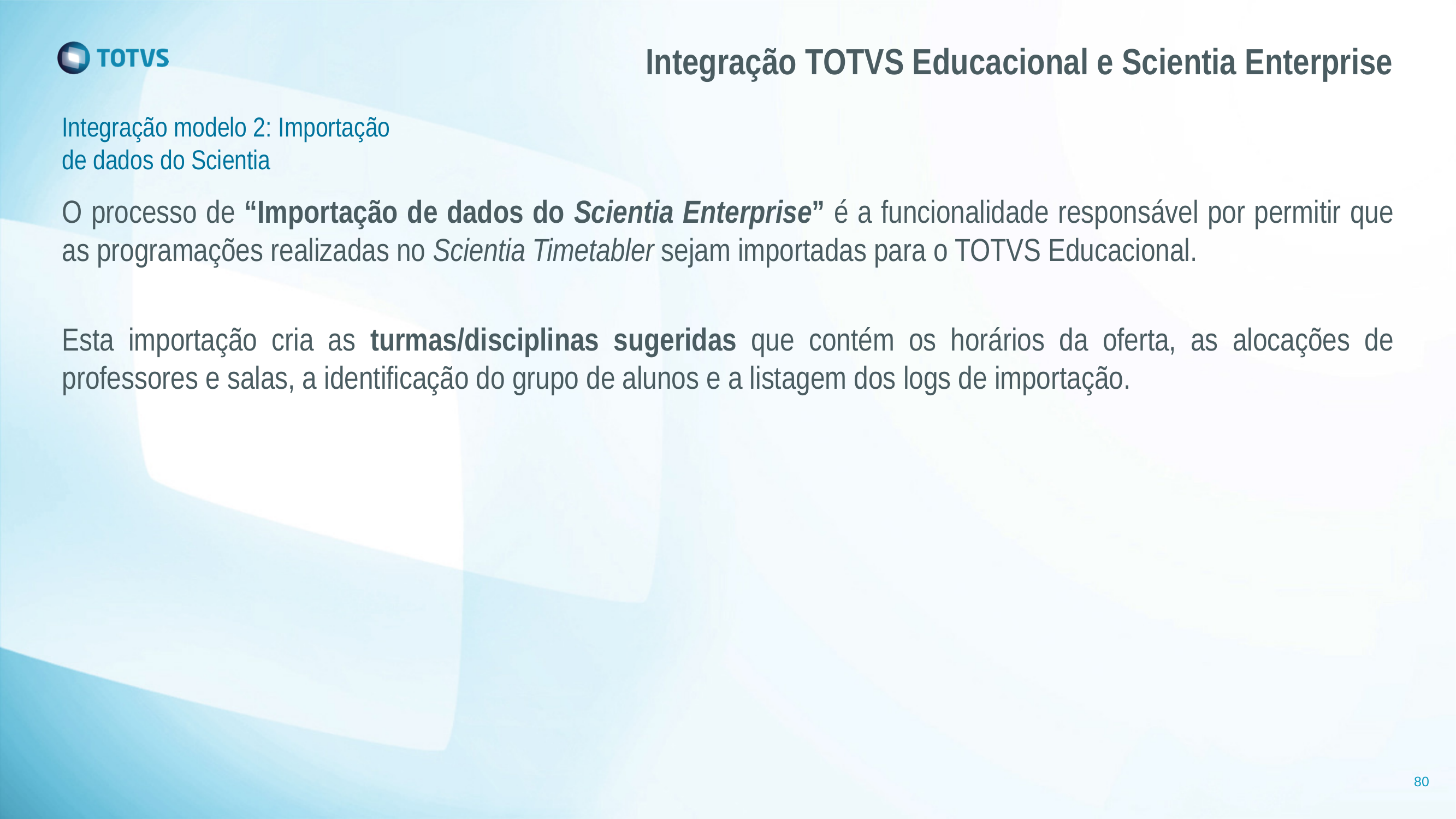

# Integração TOTVS Educacional e Scientia Enterprise
Integração modelo 2: Importação de dados do Scientia

O processo de “Importação de dados do Scientia Enterprise” é a funcionalidade responsável por permitir que as programações realizadas no Scientia Timetabler sejam importadas para o TOTVS Educacional.

Esta importação cria as turmas/disciplinas sugeridas que contém os horários da oferta, as alocações de professores e salas, a identificação do grupo de alunos e a listagem dos logs de importação.

80